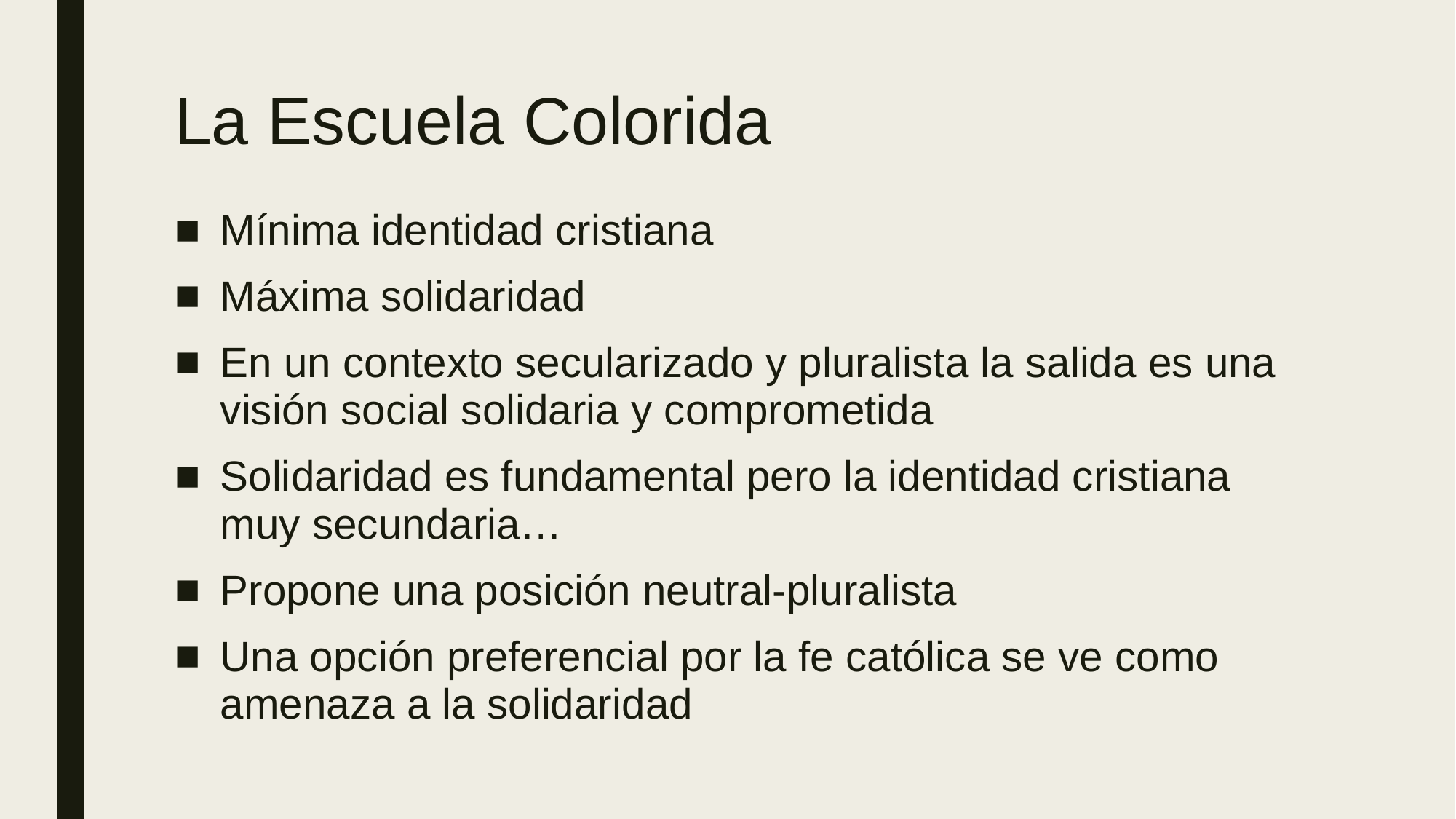

# La Escuela Colorida
Mínima identidad cristiana
Máxima solidaridad
En un contexto secularizado y pluralista la salida es una visión social solidaria y comprometida
Solidaridad es fundamental pero la identidad cristiana muy secundaria…
Propone una posición neutral-pluralista
Una opción preferencial por la fe católica se ve como amenaza a la solidaridad